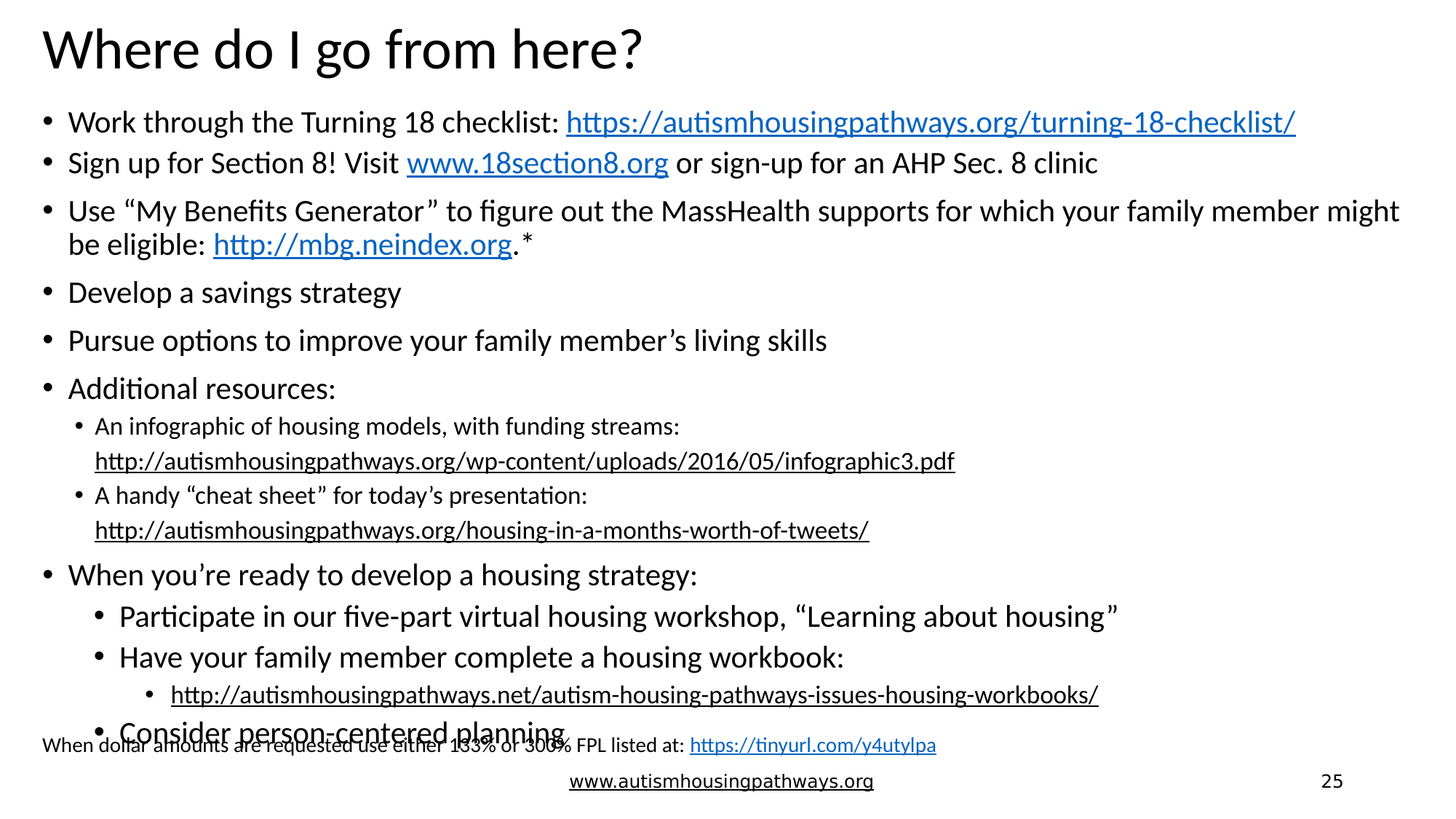

# Where do I go from here?
Work through the Turning 18 checklist: https://autismhousingpathways.org/turning-18-checklist/
Sign up for Section 8! Visit www.18section8.org or sign-up for an AHP Sec. 8 clinic
Use “My Benefits Generator” to figure out the MassHealth supports for which your family member might be eligible: http://mbg.neindex.org.*
Develop a savings strategy
Pursue options to improve your family member’s living skills
Additional resources:
An infographic of housing models, with funding streams:
http://autismhousingpathways.org/wp-content/uploads/2016/05/infographic3.pdf
A handy “cheat sheet” for today’s presentation:
http://autismhousingpathways.org/housing-in-a-months-worth-of-tweets/
When you’re ready to develop a housing strategy:
Participate in our five-part virtual housing workshop, “Learning about housing”
Have your family member complete a housing workbook:
http://autismhousingpathways.net/autism-housing-pathways-issues-housing-workbooks/
Consider person-centered planning

When dollar amounts are requested use either 133% or 300% FPL listed at: https://tinyurl.com/y4utylpa
www.autismhousingpathways.org
25